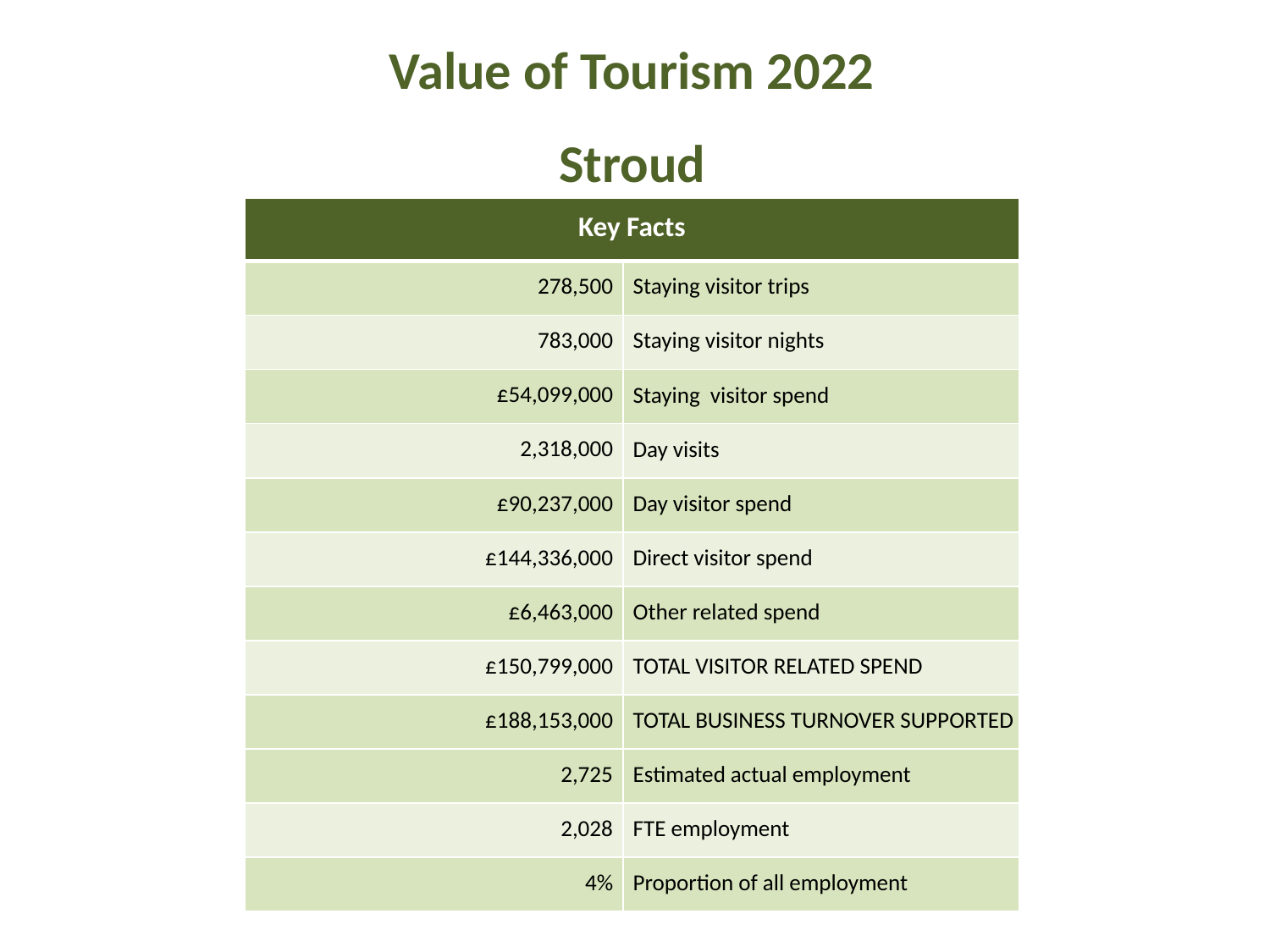

Value of Tourism 2022

Stroud
| Key Facts |  |
| --- | --- |
| 278,500 | Staying visitor trips |
| 783,000 | Staying visitor nights |
| £54,099,000 | Staying visitor spend |
| 2,318,000 | Day visits |
| £90,237,000 | Day visitor spend |
| £144,336,000 | Direct visitor spend |
| £6,463,000 | Other related spend |
| £150,799,000 | TOTAL VISITOR RELATED SPEND |
| £188,153,000 | TOTAL BUSINESS TURNOVER SUPPORTED |
| 2,725 | Estimated actual employment |
| 2,028 | FTE employment |
| 4% | Proportion of all employment |